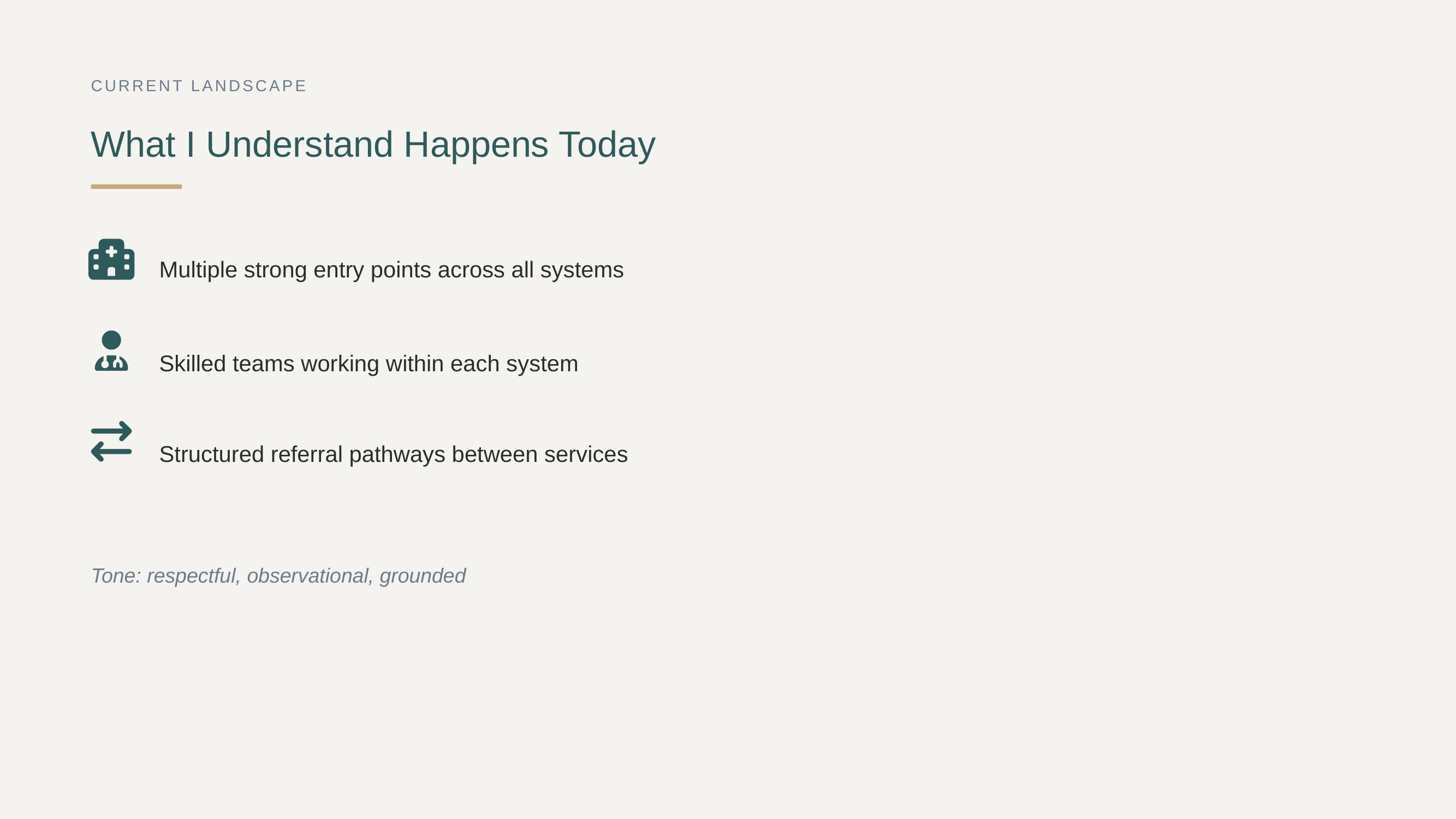

CURRENT LANDSCAPE
What I Understand Happens Today

Multiple strong entry points across all systems

Skilled teams working within each system

Structured referral pathways between services

Tone: respectful, observational, grounded